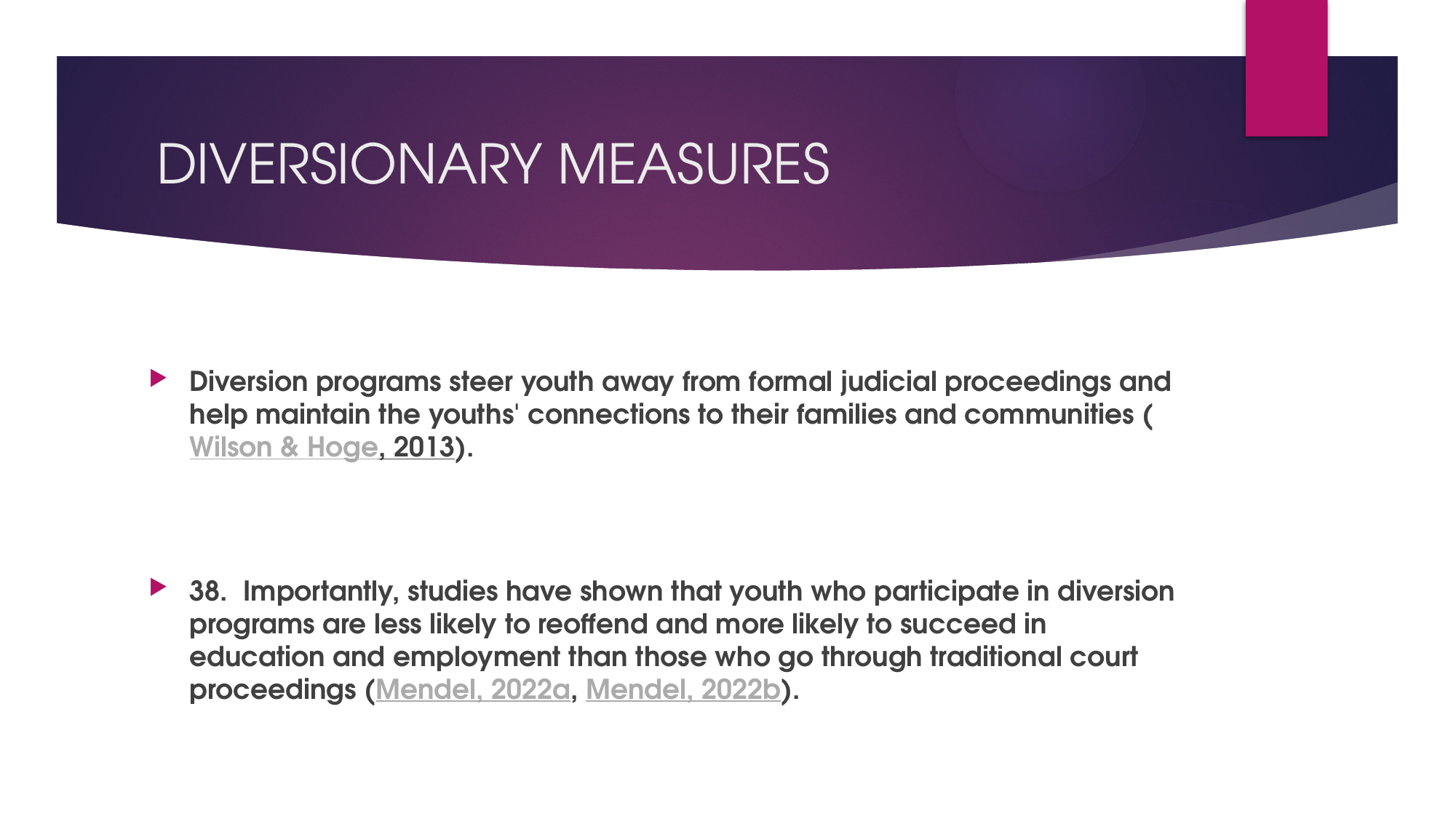

# DIVERSIONARY MEASURES

Diversion programs steer youth away from formal judicial proceedings and help maintain the youths' connections to their families and communities (Wilson & Hoge, 2013).

38.  Importantly, studies have shown that youth who participate in diversion programs are less likely to reoffend and more likely to succeed in education and employment than those who go through traditional court proceedings (Mendel, 2022a, Mendel, 2022b).